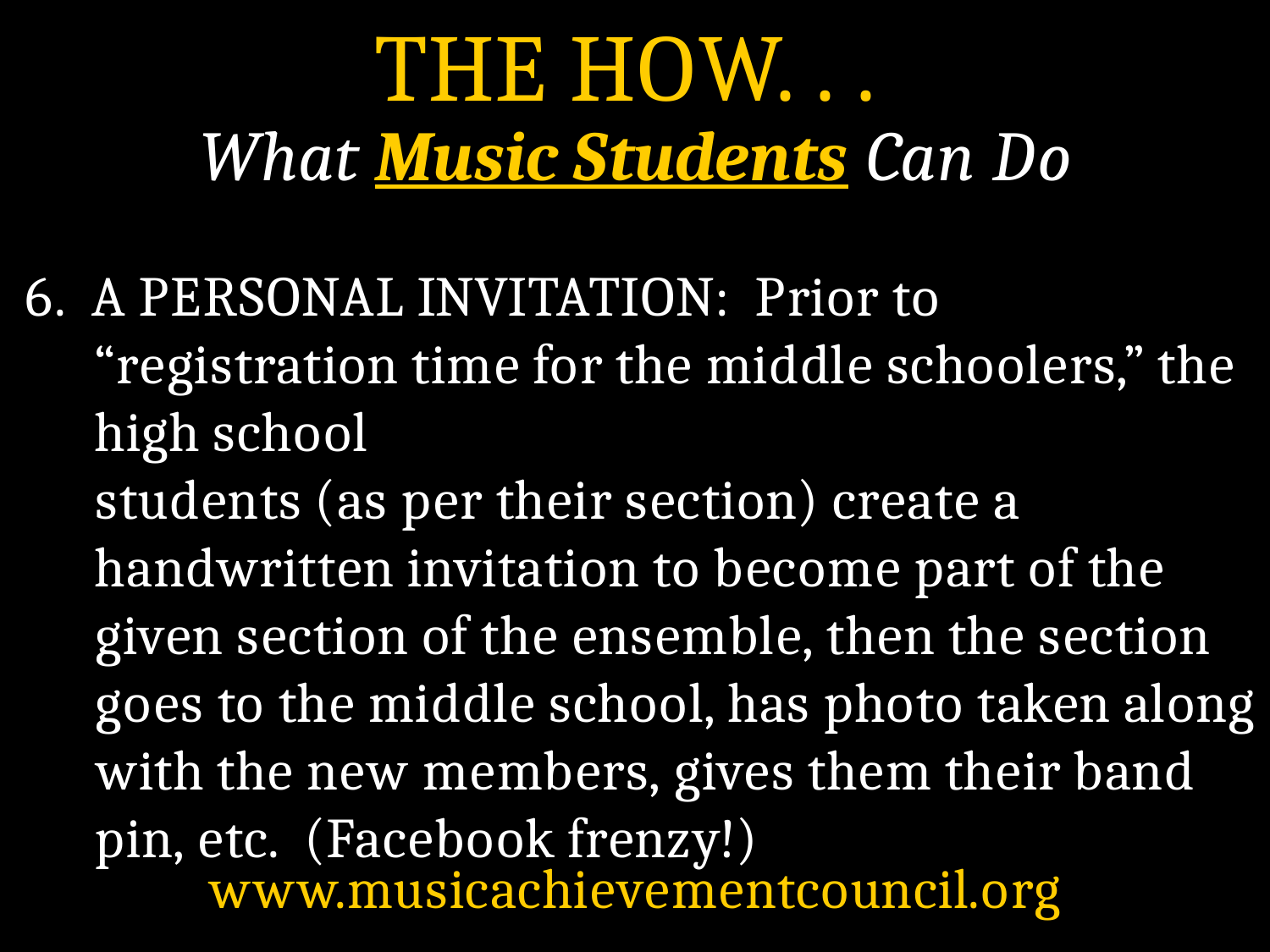

THE HOW. . .

What Music Students Can Do
6.  A PERSONAL INVITATION:  Prior to “registration time for the middle schoolers,” the high school
	students (as per their section) create a handwritten invitation to become part of the given section of the ensemble, then the section goes to the middle school, has photo taken along with the new members, gives them their band
	pin, etc.  (Facebook frenzy!)
www.musicachievementcouncil.org